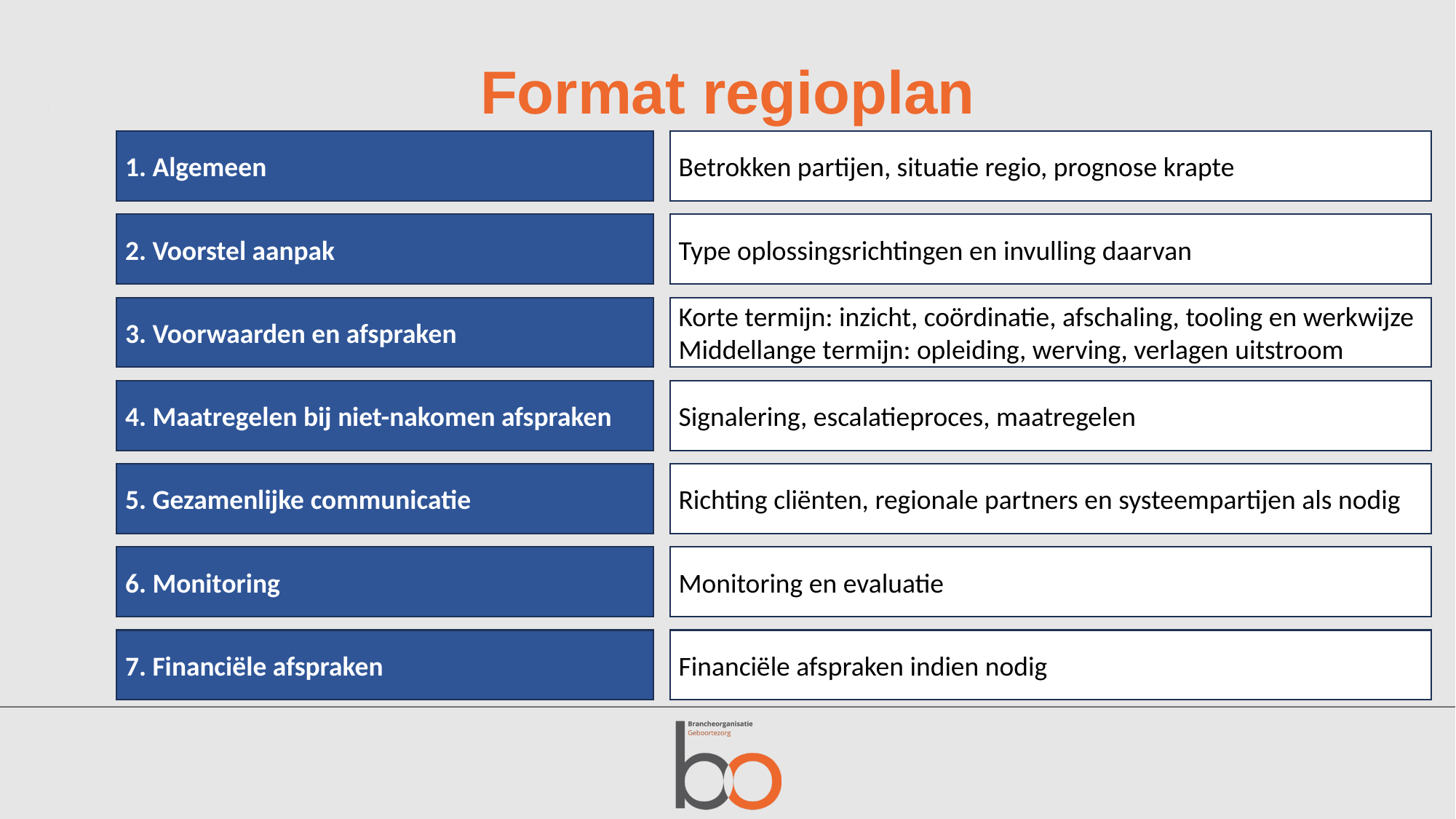

# Format regioplan
1. Algemeen
Betrokken partijen, situatie regio, prognose krapte
2. Voorstel aanpak
Type oplossingsrichtingen en invulling daarvan
3. Voorwaarden en afspraken
Korte termijn: inzicht, coördinatie, afschaling, tooling en werkwijze Middellange termijn: opleiding, werving, verlagen uitstroom
4. Maatregelen bij niet-nakomen afspraken
Signalering, escalatieproces, maatregelen
5. Gezamenlijke communicatie
Richting cliënten, regionale partners en systeempartijen als nodig
6. Monitoring
Monitoring en evaluatie
7. Financiële afspraken
Financiële afspraken indien nodig